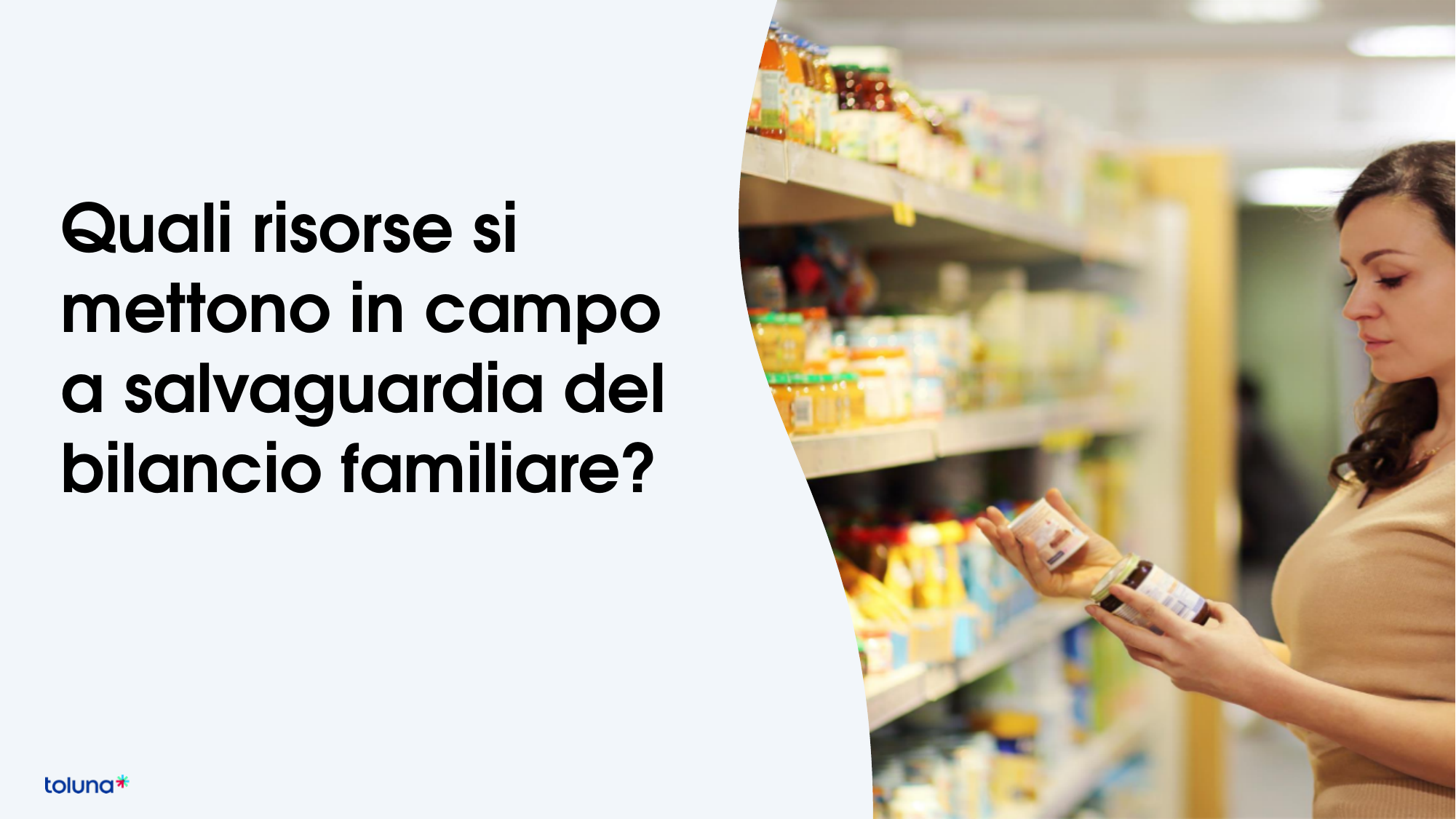

Quali risorse si mettono in campo a salvaguardia del bilancio familiare?